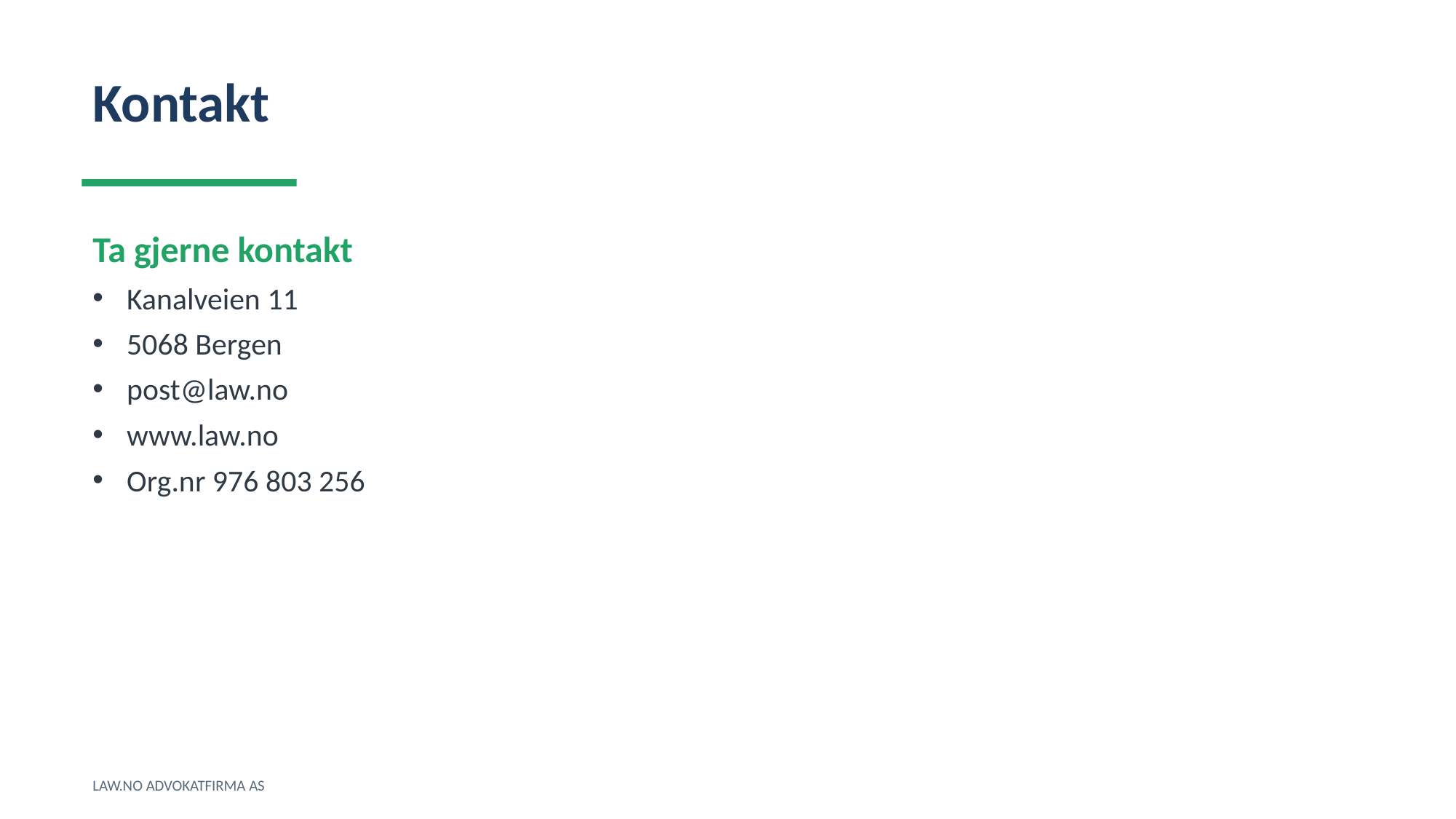

Kontakt

Ta gjerne kontakt
Kanalveien 11
5068 Bergen
post@law.no
www.law.no
Org.nr 976 803 256
LAW.NO ADVOKATFIRMA AS